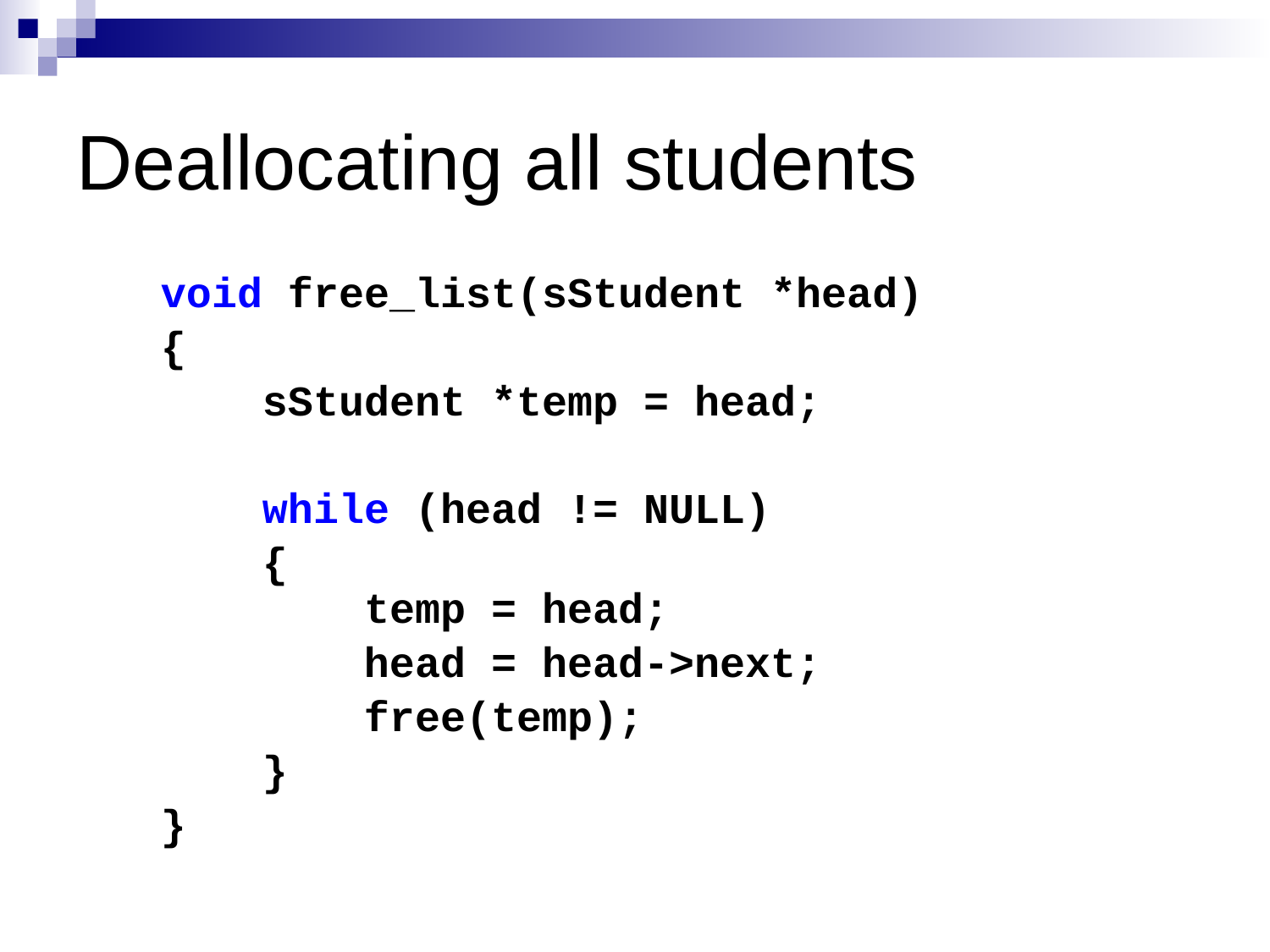

# Deallocating all students
void free_list(sStudent *head)
{
    sStudent *temp = head;

    while (head != NULL)
    {
        temp = head;
        head = head->next;
        free(temp);
    }
}